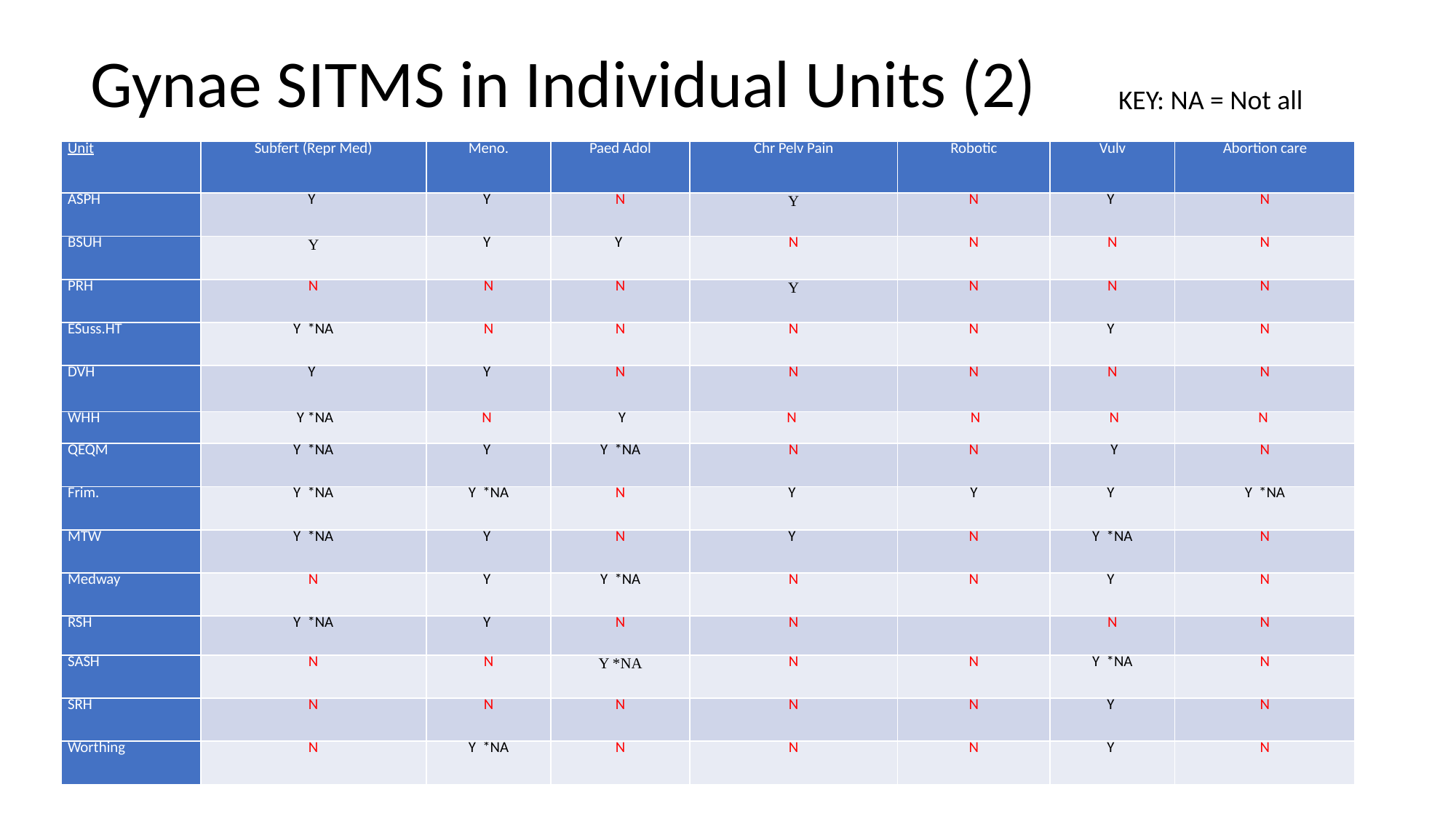

# Gynae SITMS in Individual Units (2)
KEY: NA = Not all
| Unit | Subfert (Repr Med) | Meno. | Paed Adol | Chr Pelv Pain | Robotic | Vulv | Abortion care |
| --- | --- | --- | --- | --- | --- | --- | --- |
| ASPH | Y | Y | N | Y | N | Y | N |
| BSUH | Y | Y | Y | N | N | N | N |
| PRH | N | N | N | Y | N | N | N |
| ESuss.HT | Y \*NA | N | N | N | N | Y | N |
| DVH | Y | Y | N | N | N | N | N |
| WHH | Y \*NA | N | Y | N | N | N | N |
| QEQM | Y \*NA | Y | Y \*NA | N | N | Y | N |
| Frim. | Y \*NA | Y \*NA | N | Y | Y | Y | Y \*NA |
| MTW | Y \*NA | Y | N | Y | N | Y \*NA | N |
| Medway | N | Y | Y \*NA | N | N | Y | N |
| RSH | Y \*NA | Y | N | N |  | N | N |
| SASH | N | N | Y \*NA | N | N | Y \*NA | N |
| SRH | N | N | N | N | N | Y | N |
| Worthing | N | Y \*NA | N | N | N | Y | N |